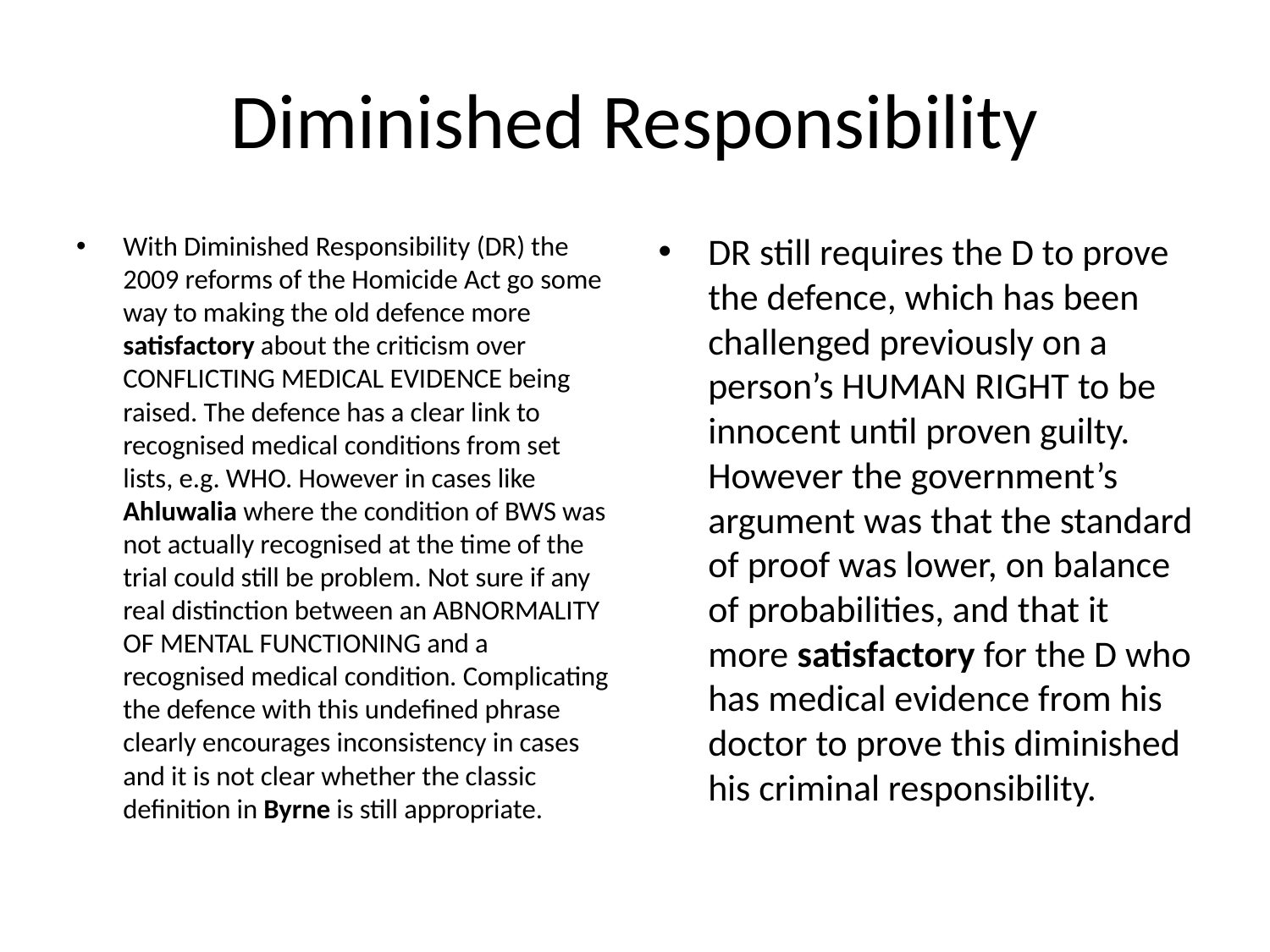

# Diminished Responsibility
With Diminished Responsibility (DR) the 2009 reforms of the Homicide Act go some way to making the old defence more satisfactory about the criticism over CONFLICTING MEDICAL EVIDENCE being raised. The defence has a clear link to recognised medical conditions from set lists, e.g. WHO. However in cases like Ahluwalia where the condition of BWS was not actually recognised at the time of the trial could still be problem. Not sure if any real distinction between an ABNORMALITY OF MENTAL FUNCTIONING and a recognised medical condition. Complicating the defence with this undefined phrase clearly encourages inconsistency in cases and it is not clear whether the classic definition in Byrne is still appropriate.

DR still requires the D to prove the defence, which has been challenged previously on a person’s HUMAN RIGHT to be innocent until proven guilty. However the government’s argument was that the standard of proof was lower, on balance of probabilities, and that it more satisfactory for the D who has medical evidence from his doctor to prove this diminished his criminal responsibility.